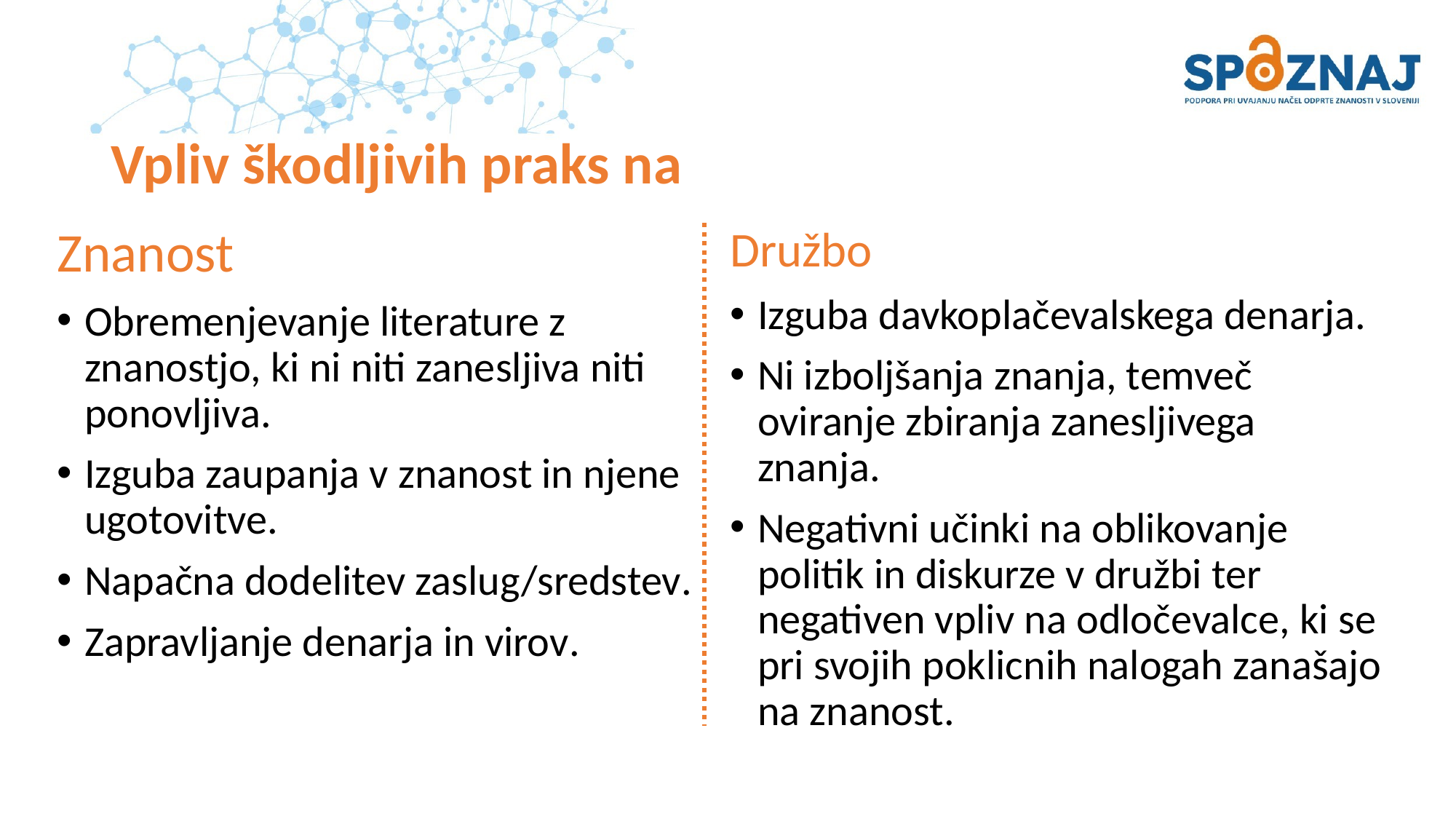

# Vpliv škodljivih praks na
Znanost
Obremenjevanje literature z znanostjo, ki ni niti zanesljiva niti ponovljiva.
Izguba zaupanja v znanost in njene ugotovitve.
Napačna dodelitev zaslug/sredstev.
Zapravljanje denarja in virov.
Družbo
Izguba davkoplačevalskega denarja.
Ni izboljšanja znanja, temveč oviranje zbiranja zanesljivega znanja.
Negativni učinki na oblikovanje politik in diskurze v družbi ter negativen vpliv na odločevalce, ki se pri svojih poklicnih nalogah zanašajo na znanost.